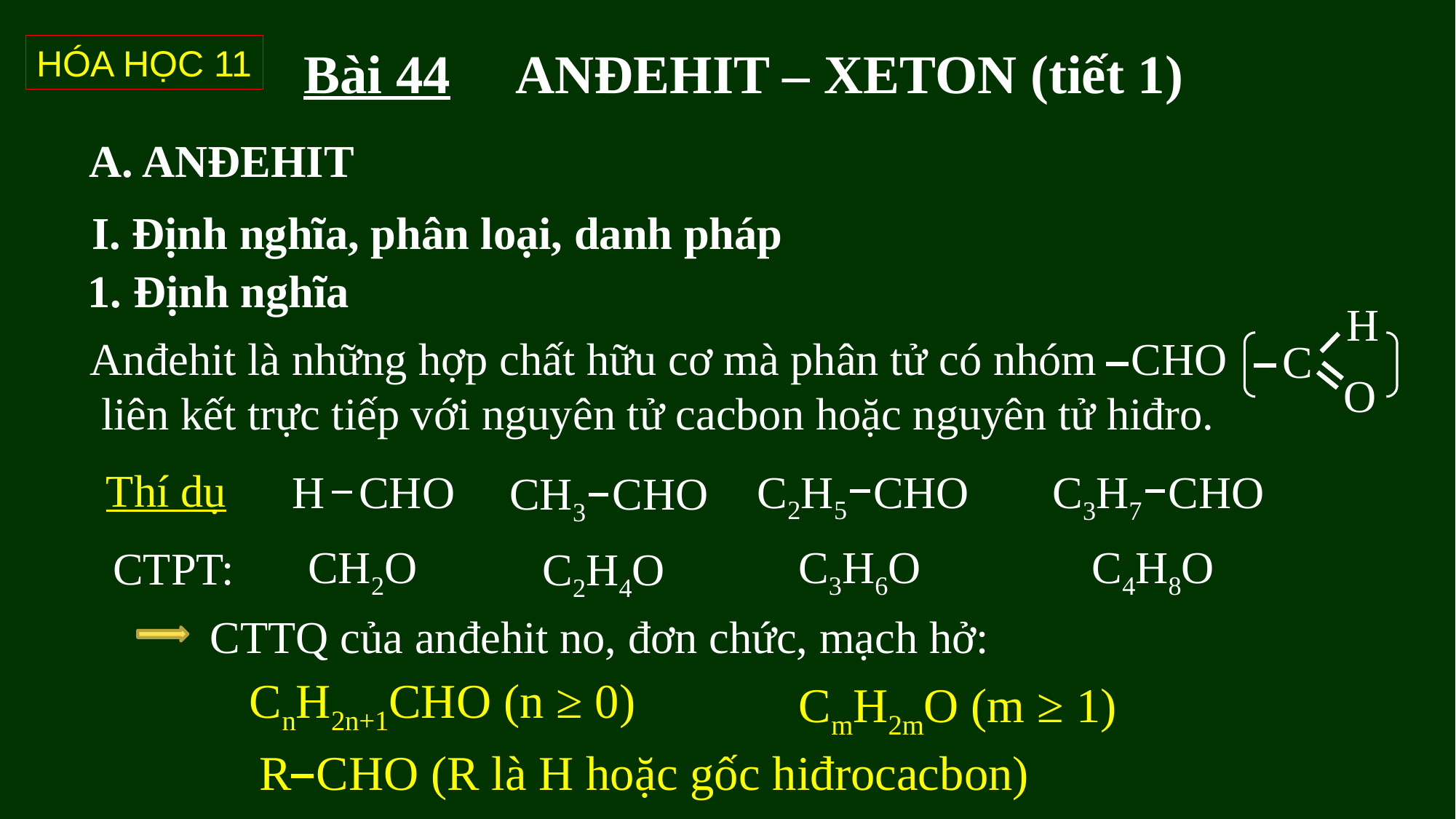

# Bài 44     ANĐEHIT – XETON (tiết 1)
HÓA HỌC 11
A. ANĐEHIT
I. Định nghĩa, phân loại, danh pháp
1. Định nghĩa
H
Anđehit là những hợp chất hữu cơ mà phân tử có nhóm   CHO
 liên kết trực tiếp với nguyên tử cacbon hoặc nguyên tử hiđro.
C

O
Thí dụ
C2H5    CHO
C3H7    CHO
H   CHO
CH3    CHO
C3H6O
CH2O
C4H8O
CTPT:
C2H4O
 CTTQ của anđehit no, đơn chức, mạch hở:

CnH2n+1CHO (n ≥ 0)
CmH2mO (m ≥ 1)
R  CHO (R là H hoặc gốc hiđrocacbon)